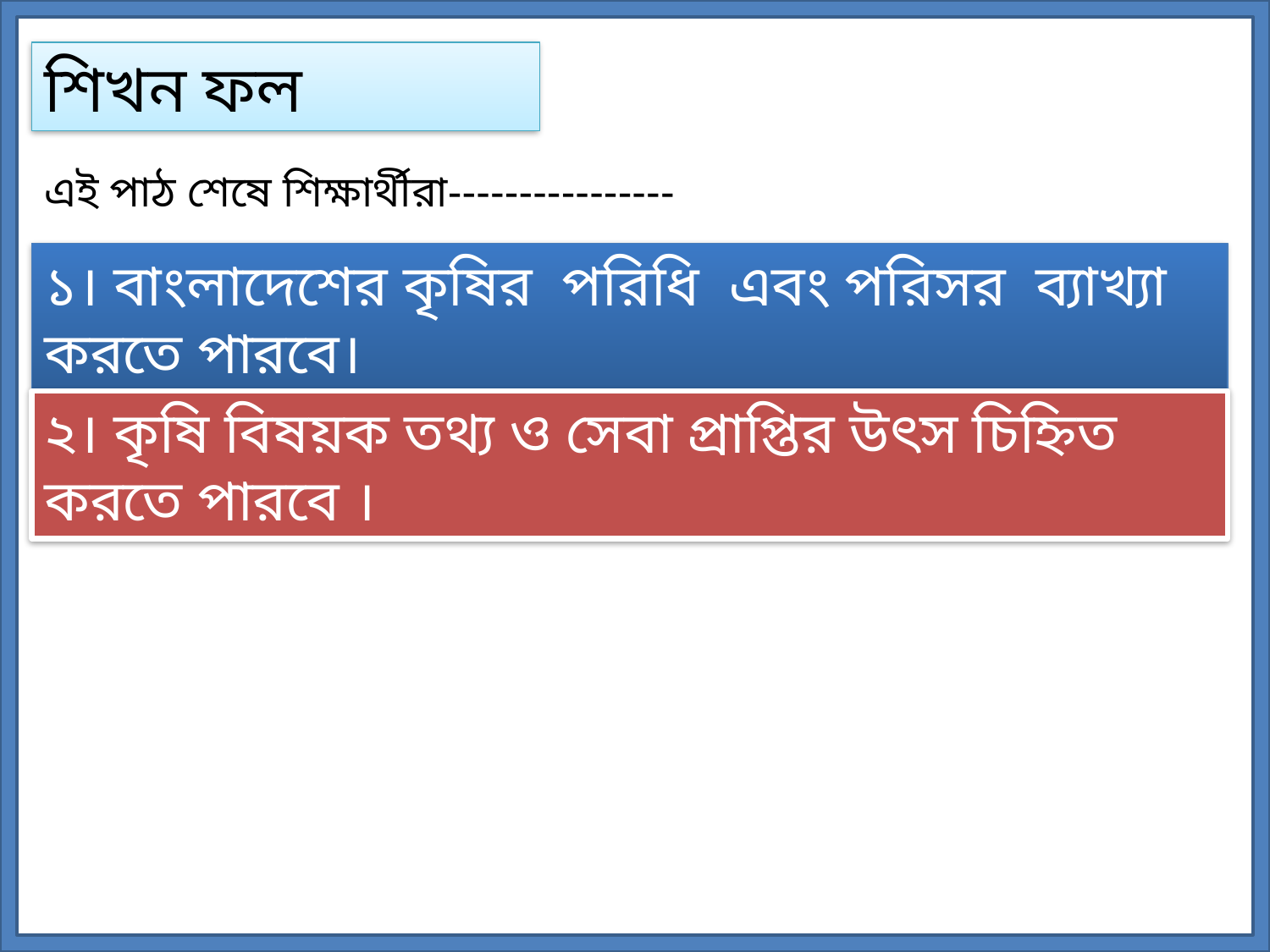

শিখন ফল
এই পাঠ শেষে শিক্ষার্থীরা----------------
১। বাংলাদেশের কৃষির  পরিধি  এবং পরিসর  ব্যাখ্যা করতে পারবে।
২। কৃষি বিষয়ক তথ্য ও সেবা প্রাপ্তির উৎস চিহ্নিত করতে পারবে ।